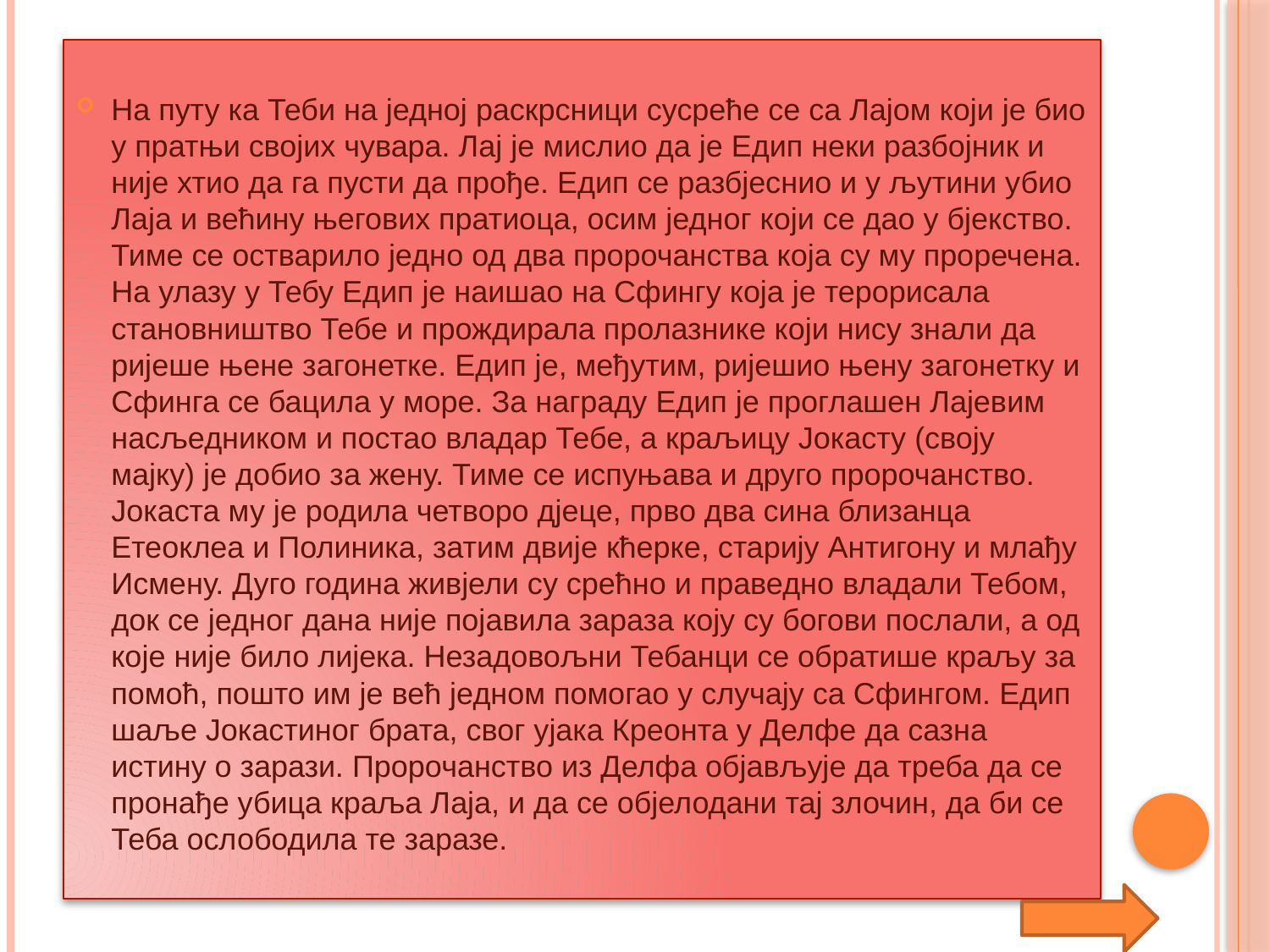

#

На путу ка Теби на једној раскрсници сусреће се са Лајом који је био у пратњи својих чувара. Лај је мислио да је Едип неки разбојник и није хтио да га пусти да прође. Едип се разбјеснио и у љутини убио Лаја и већину његових пратиоца, осим једног који се дао у бјекство. Тиме се остварило једно од два пророчанства која су му проречена.
На улазу у Тебу Едип је наишао на Сфингу која је терорисала становништво Тебе и прождирала пролазнике који нису знали да ријеше њене загонетке. Едип је, међутим, ријешио њену загонетку и Сфинга се бацила у море. За награду Едип је проглашен Лајевим насљедником и постао владар Тебе, а краљицу Јокасту (своју мајку) је добио за жену. Тиме се испуњава и друго пророчанство.
Јокаста му је родила четворо дјеце, прво два сина близанца Етеоклеа и Полиника, затим двије кћерке, старију Антигону и млађу Исмену. Дуго година живјели су срећно и праведно владали Тебом, док се једног дана није појавила зараза коју су богови послали, а од које није било лијека. Незадовољни Тебанци се обратише краљу за помоћ, пошто им је већ једном помогао у случају са Сфингом. Едип шаље Јокастиног брата, свог ујака Креонта у Делфе да сазна истину о зарази. Пророчанство из Делфа објављује да треба да се пронађе убица краља Лаја, и да се објелодани тај злочин, да би се Теба ослободила те заразе.